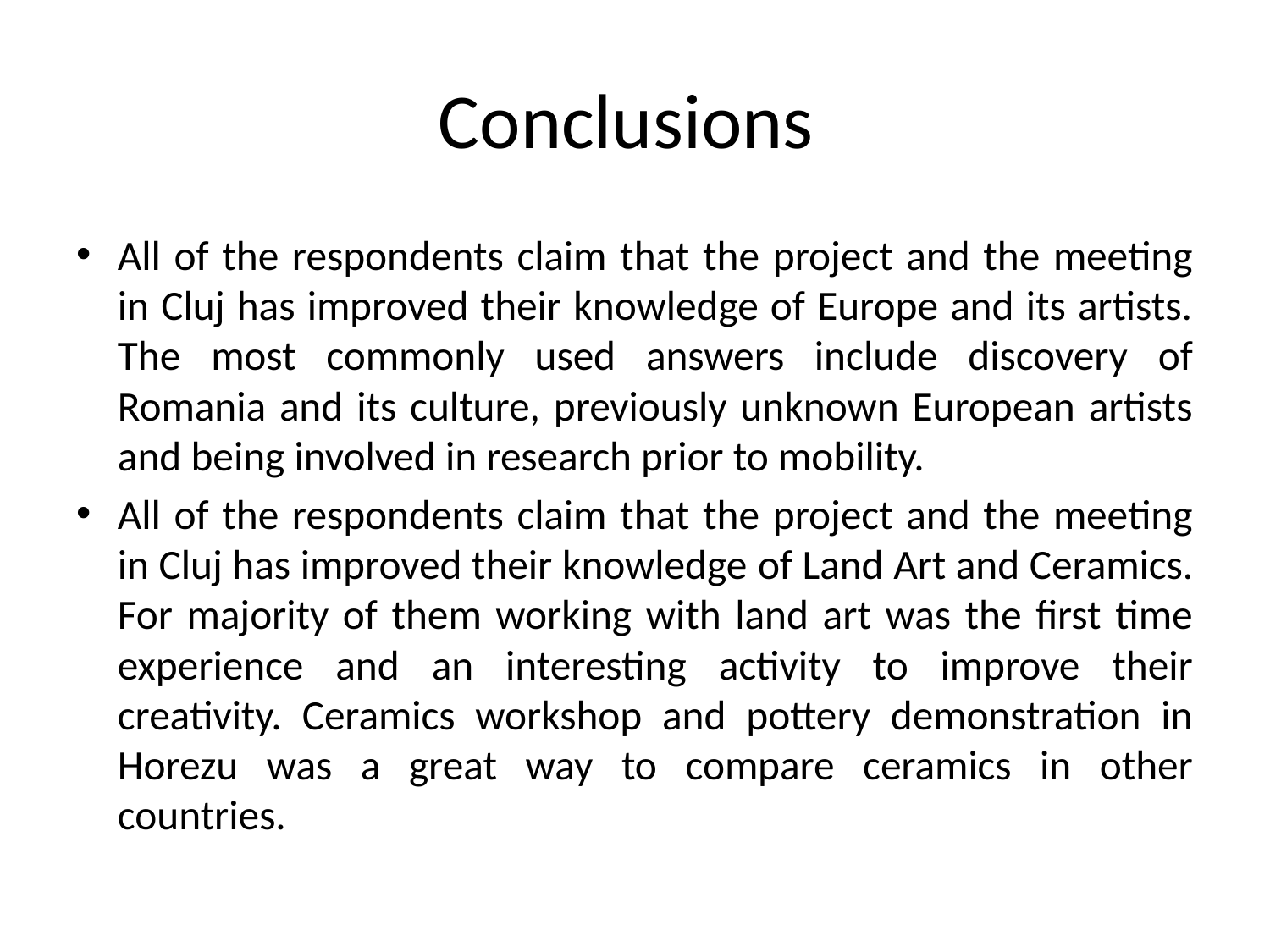

# Conclusions
All of the respondents claim that the project and the meeting in Cluj has improved their knowledge of Europe and its artists. The most commonly used answers include discovery of Romania and its culture, previously unknown European artists and being involved in research prior to mobility.
All of the respondents claim that the project and the meeting in Cluj has improved their knowledge of Land Art and Ceramics. For majority of them working with land art was the first time experience and an interesting activity to improve their creativity. Ceramics workshop and pottery demonstration in Horezu was a great way to compare ceramics in other countries.